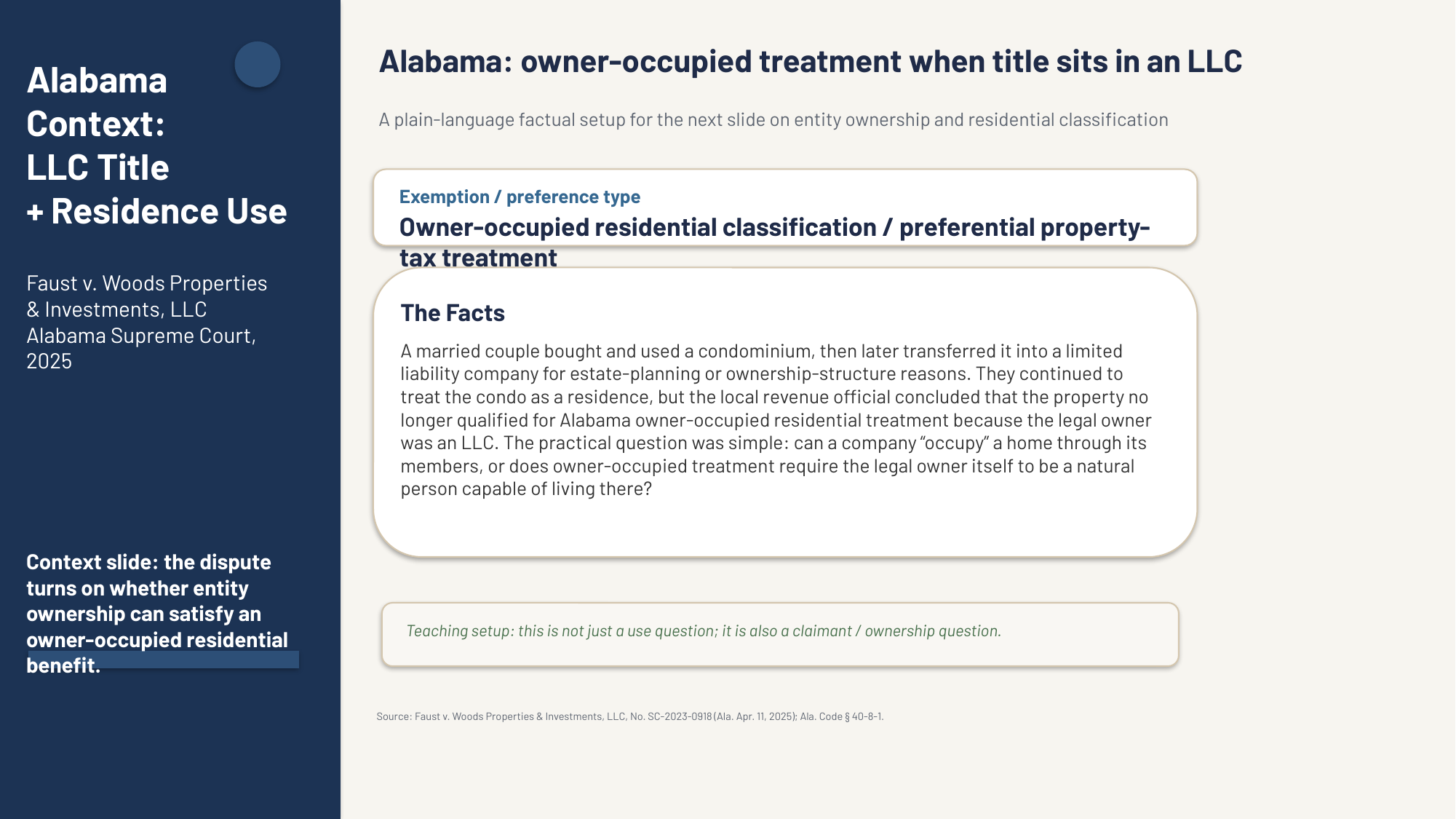

Alabama: owner-occupied treatment when title sits in an LLC

Alabama Context:
LLC Title
+ Residence Use
A plain-language factual setup for the next slide on entity ownership and residential classification

Exemption / preference type
Owner-occupied residential classification / preferential property-tax treatment
Faust v. Woods Properties
& Investments, LLC
Alabama Supreme Court, 2025

The Facts
A married couple bought and used a condominium, then later transferred it into a limited liability company for estate-planning or ownership-structure reasons. They continued to treat the condo as a residence, but the local revenue official concluded that the property no longer qualified for Alabama owner-occupied residential treatment because the legal owner was an LLC. The practical question was simple: can a company “occupy” a home through its members, or does owner-occupied treatment require the legal owner itself to be a natural person capable of living there?
Context slide: the dispute turns on whether entity ownership can satisfy an owner-occupied residential benefit.

Teaching setup: this is not just a use question; it is also a claimant / ownership question.

Source: Faust v. Woods Properties & Investments, LLC, No. SC-2023-0918 (Ala. Apr. 11, 2025); Ala. Code § 40-8-1.